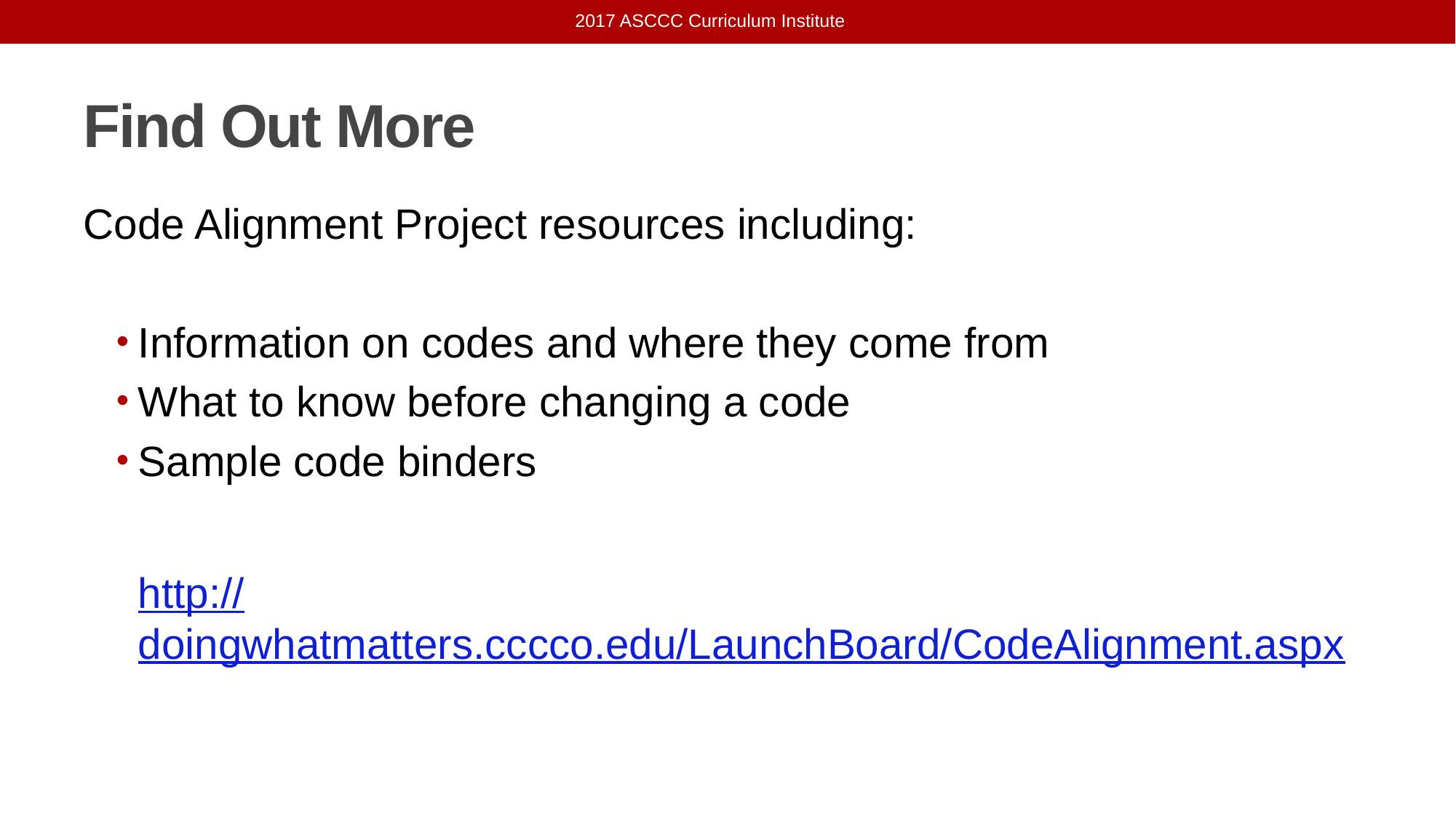

2017 ASCCC Curriculum Institute
# Find Out More
Code Alignment Project resources including:

Information on codes and where they come from
What to know before changing a code
Sample code binders

http://doingwhatmatters.cccco.edu/LaunchBoard/CodeAlignment.aspx